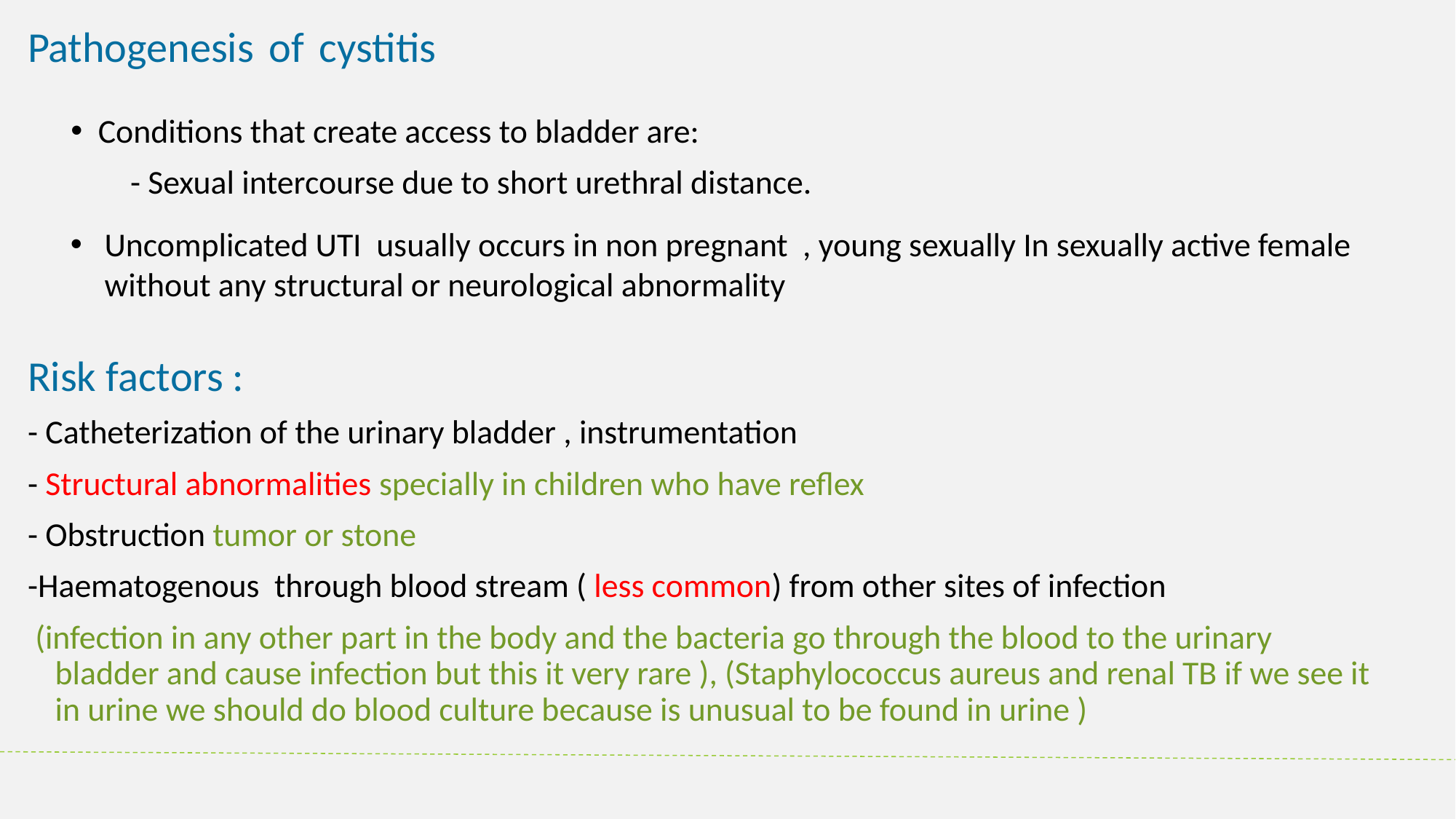

Pathogenesis of cystitis
Conditions that create access to bladder are:
        - Sexual intercourse due to short urethral distance.
Uncomplicated UTI  usually occurs in non pregnant  , young sexually In sexually active female without any structural or neurological abnormality
Risk factors :
- Catheterization of the urinary bladder , instrumentation
- Structural abnormalities specially in children who have reflex
- Obstruction tumor or stone
-Haematogenous  through blood stream ( less common) from other sites of infection
 (infection in any other part in the body and the bacteria go through the blood to the urinary bladder and cause infection but this it very rare ), (Staphylococcus aureus and renal TB if we see it in urine we should do blood culture because is unusual to be found in urine )